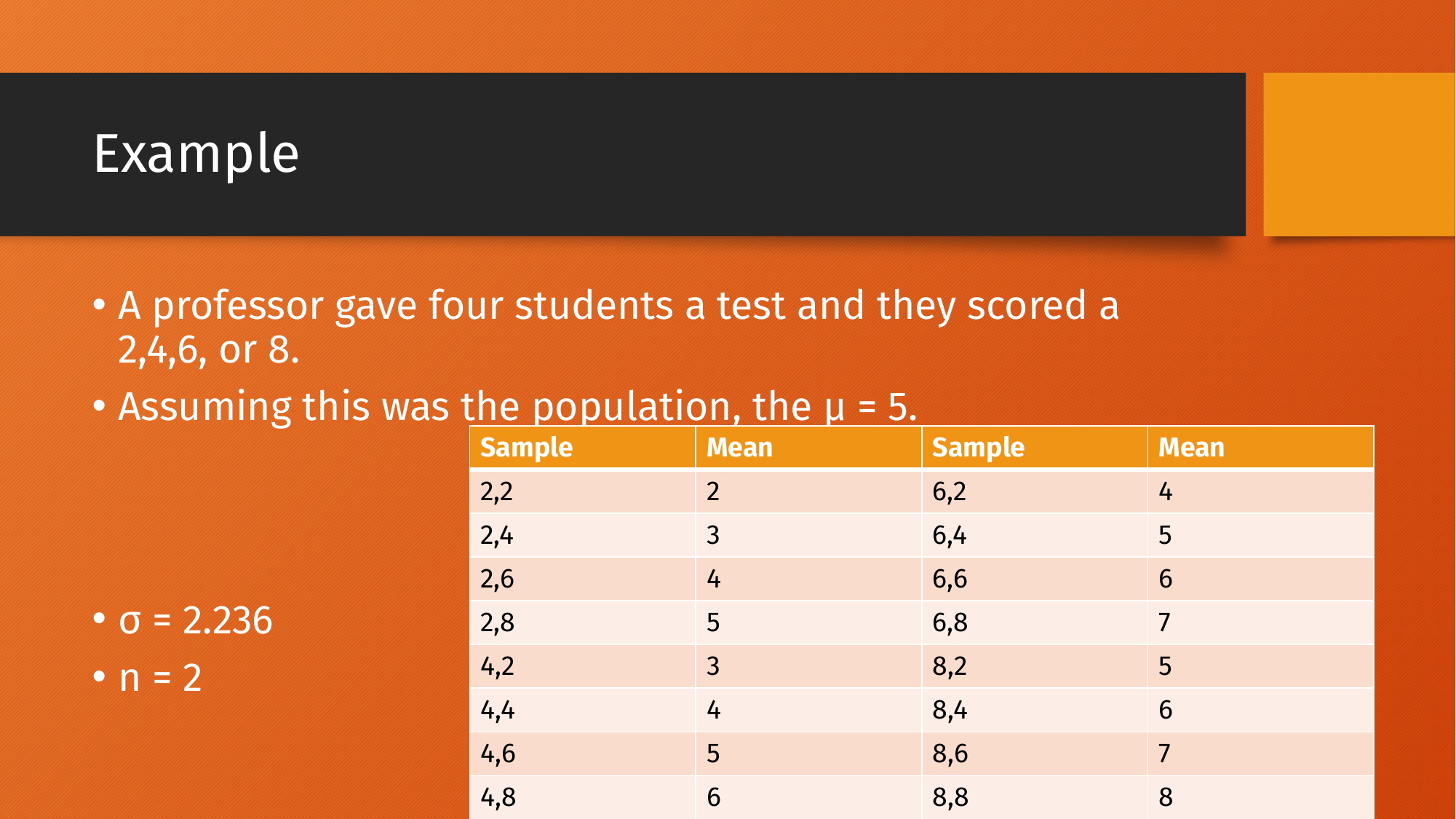

# Example
A professor gave four students a test and they scored a 2,4,6, or 8.
Assuming this was the population, the μ = 5.

σ = 2.236
n = 2

| Sample | Mean | Sample | Mean |
| --- | --- | --- | --- |
| 2,2 | 2 | 6,2 | 4 |
| 2,4 | 3 | 6,4 | 5 |
| 2,6 | 4 | 6,6 | 6 |
| 2,8 | 5 | 6,8 | 7 |
| 4,2 | 3 | 8,2 | 5 |
| 4,4 | 4 | 8,4 | 6 |
| 4,6 | 5 | 8,6 | 7 |
| 4,8 | 6 | 8,8 | 8 |